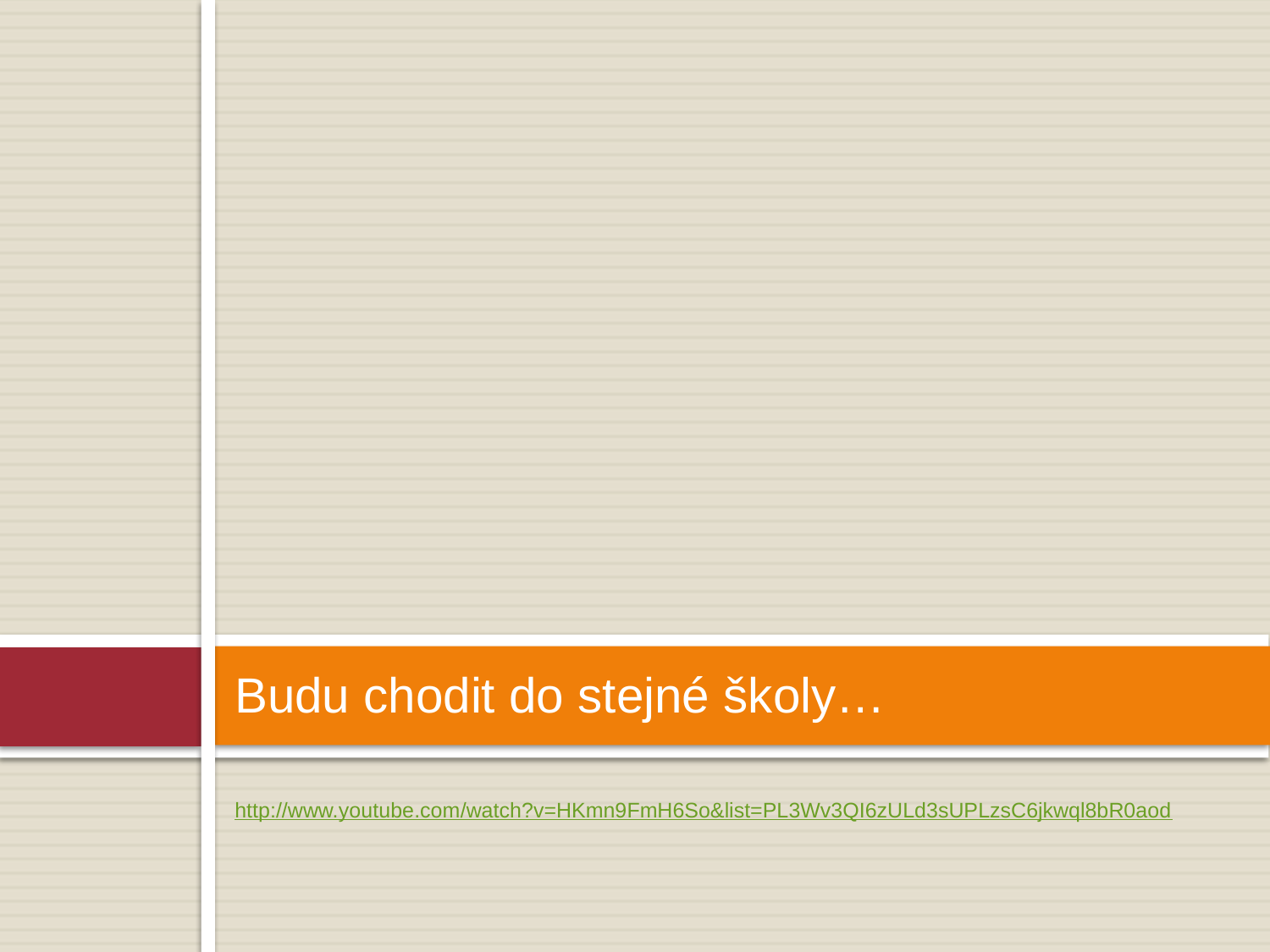

# Budu chodit do stejné školy…
http://www.youtube.com/watch?v=HKmn9FmH6So&list=PL3Wv3QI6zULd3sUPLzsC6jkwql8bR0aod